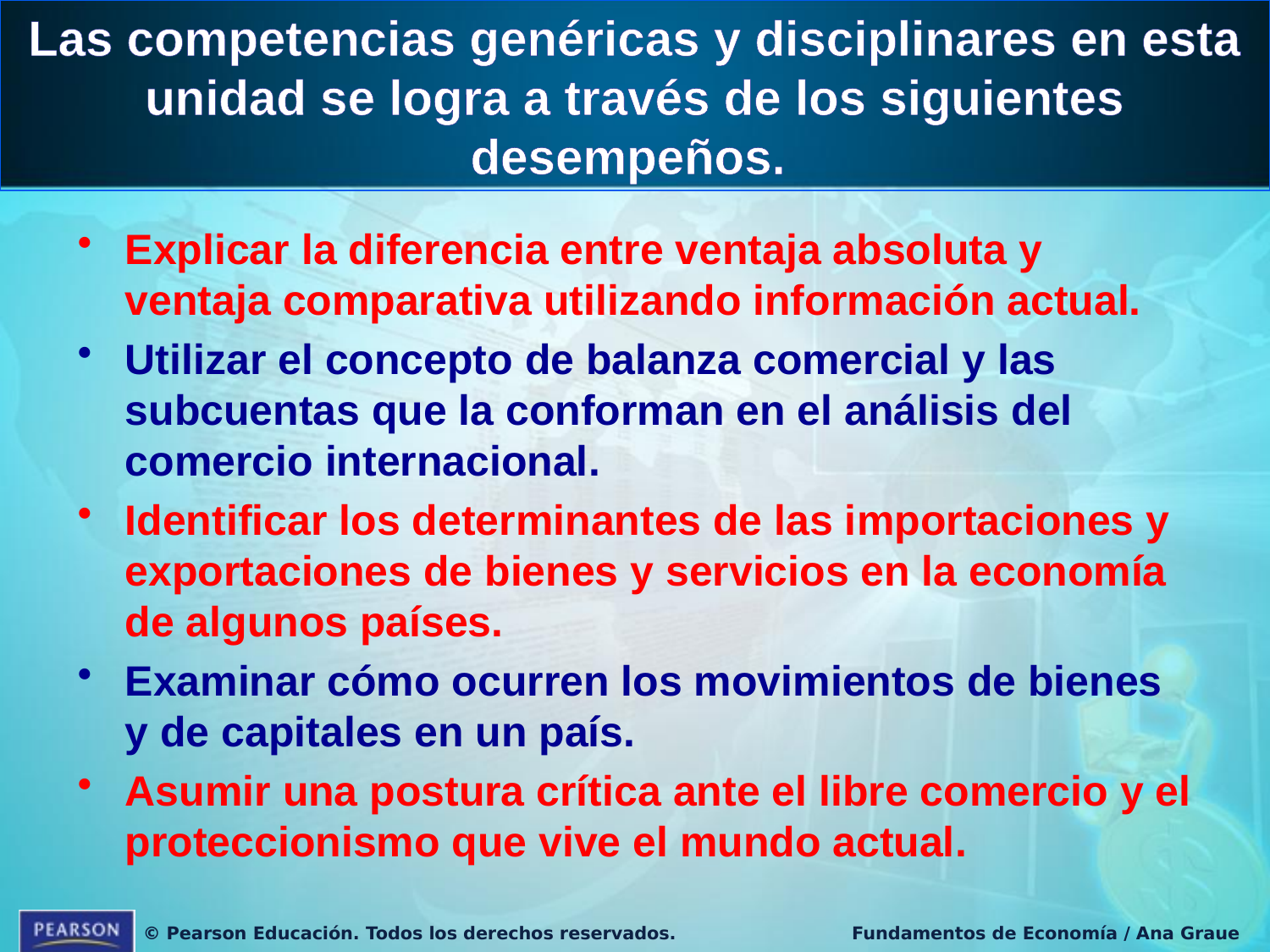

# Las competencias genéricas y disciplinares en esta unidad se logra a través de los siguientes desempeños.
Explicar la diferencia entre ventaja absoluta y ventaja comparativa utilizando información actual.
Utilizar el concepto de balanza comercial y las subcuentas que la conforman en el análisis del comercio internacional.
Identificar los determinantes de las importaciones y exportaciones de bienes y servicios en la economía de algunos países.
Examinar cómo ocurren los movimientos de bienes y de capitales en un país.
Asumir una postura crítica ante el libre comercio y el proteccionismo que vive el mundo actual.